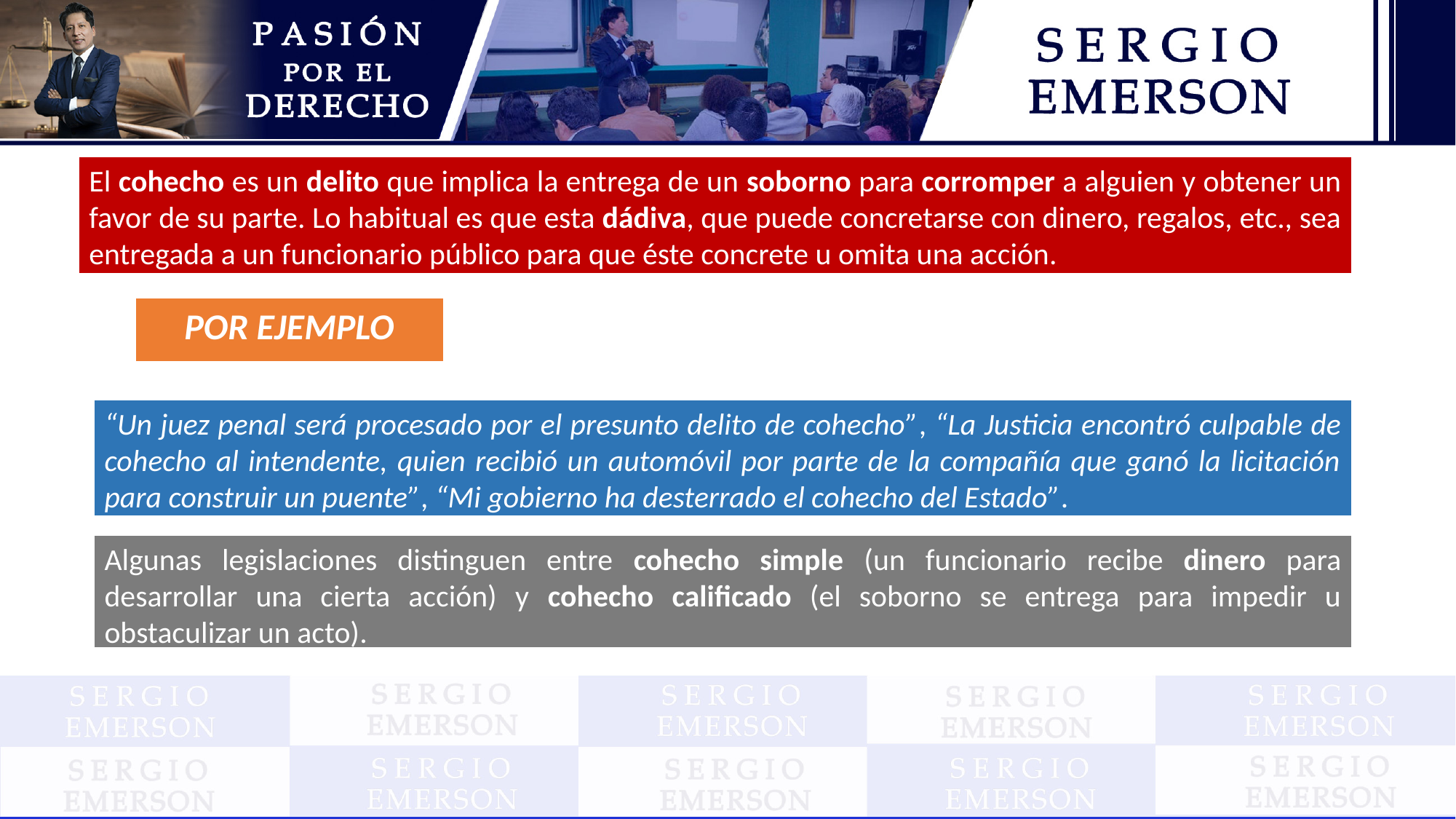

El cohecho es un delito que implica la entrega de un soborno para corromper a alguien y obtener un favor de su parte. Lo habitual es que esta dádiva, que puede concretarse con dinero, regalos, etc., sea entregada a un funcionario público para que éste concrete u omita una acción.

POR EJEMPLO
“Un juez penal será procesado por el presunto delito de cohecho”, “La Justicia encontró culpable de cohecho al intendente, quien recibió un automóvil por parte de la compañía que ganó la licitación para construir un puente”, “Mi gobierno ha desterrado el cohecho del Estado”.
Algunas legislaciones distinguen entre cohecho simple (un funcionario recibe dinero para desarrollar una cierta acción) y cohecho calificado (el soborno se entrega para impedir u obstaculizar un acto).